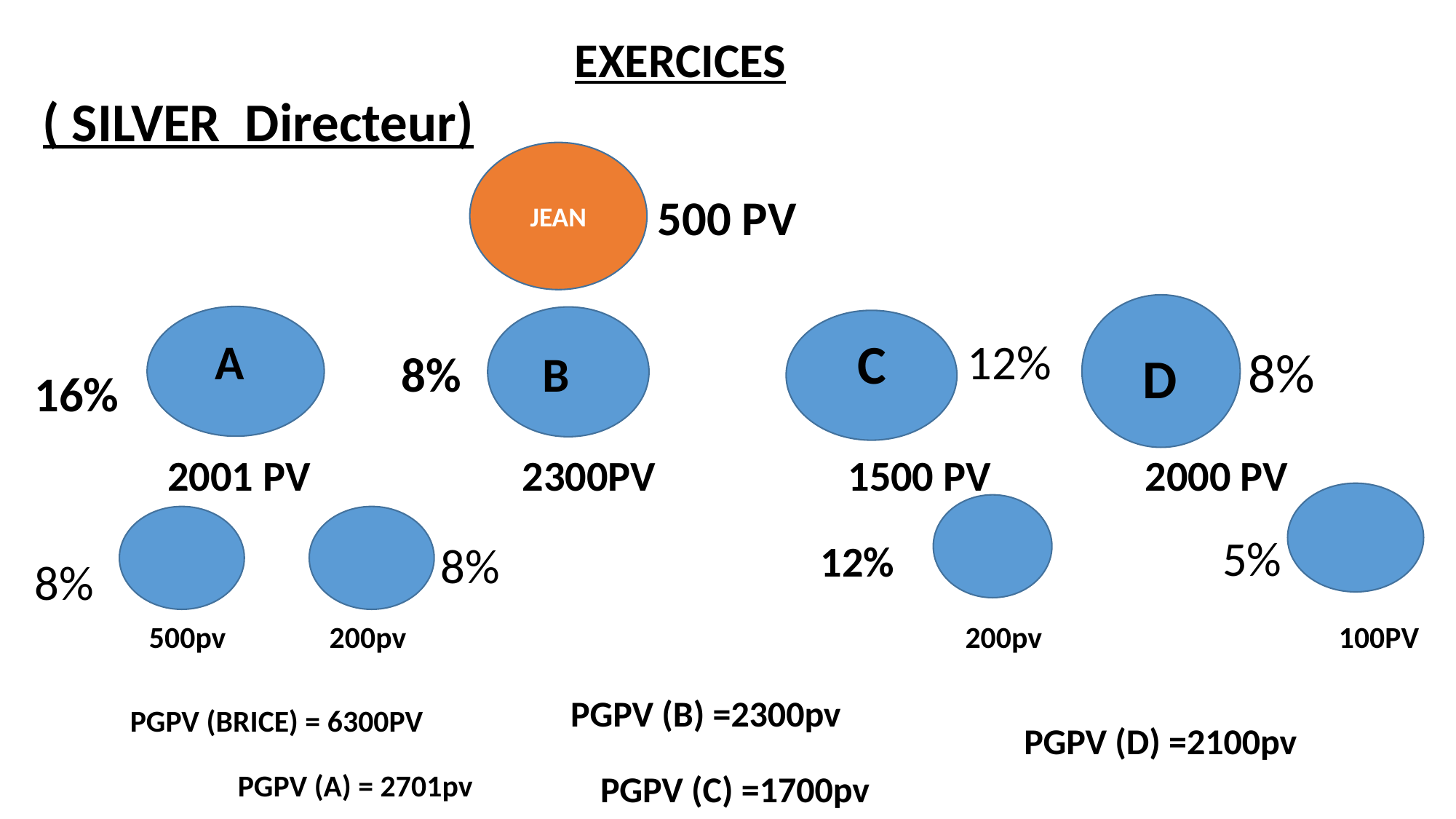

EXERCICES
               ( SILVER  Directeur)
JEAN
500 PV

   C
   A
12%
8%
8%
   B
D
16%
        2001 PV                      2300PV                    1500 PV                2000 PV

5%
8%
12%
8%
               500pv               200pv                                                                                 200pv                                           100PV

PGPV (B) =2300pv
PGPV (BRICE) = 6300PV
PGPV (D) =2100pv
PGPV (A) = 2701pv
PGPV (C) =1700pv